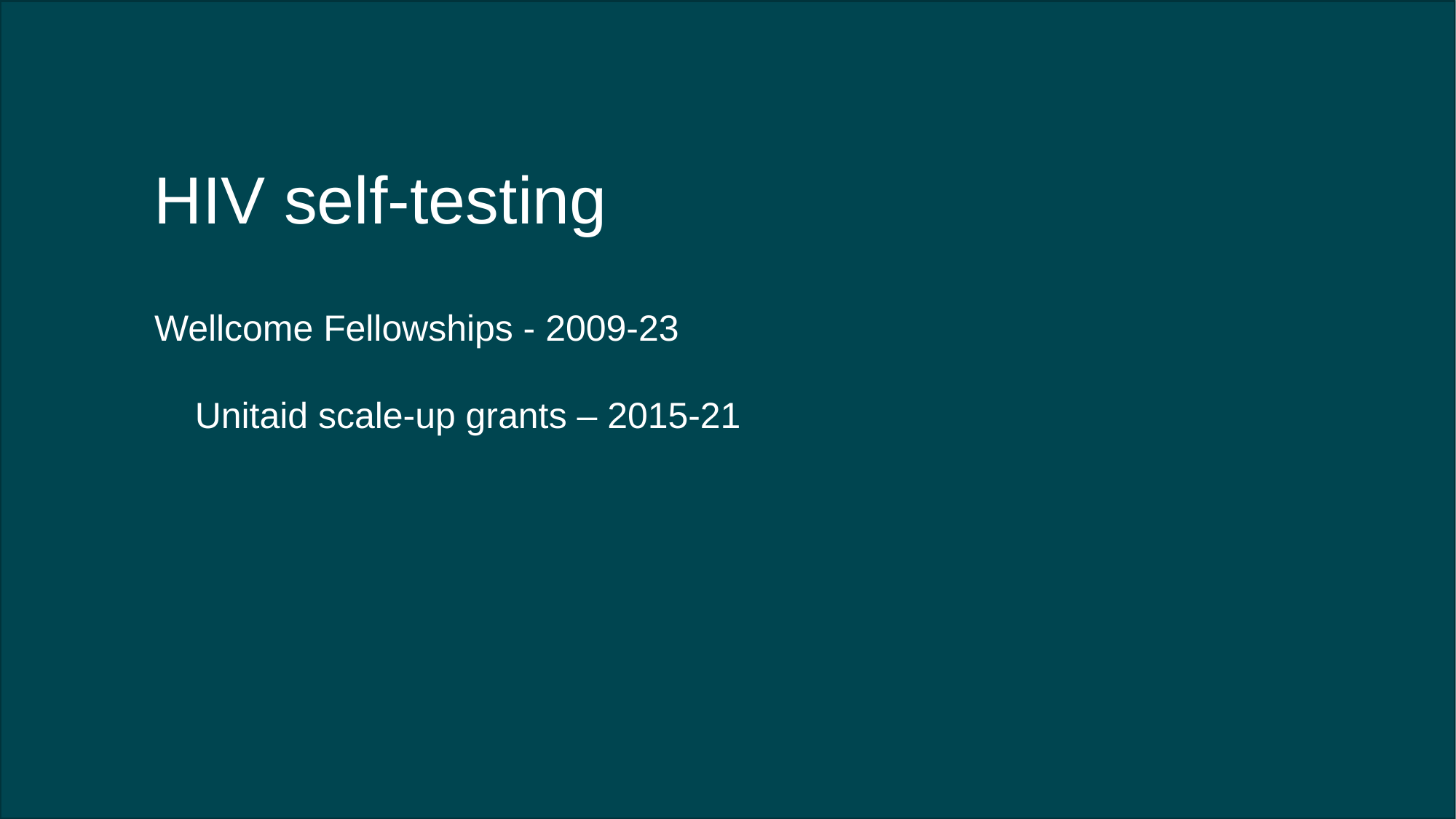

HIV self-testing
Wellcome Fellowships - 2009-23

    Unitaid scale-up grants – 2015-21